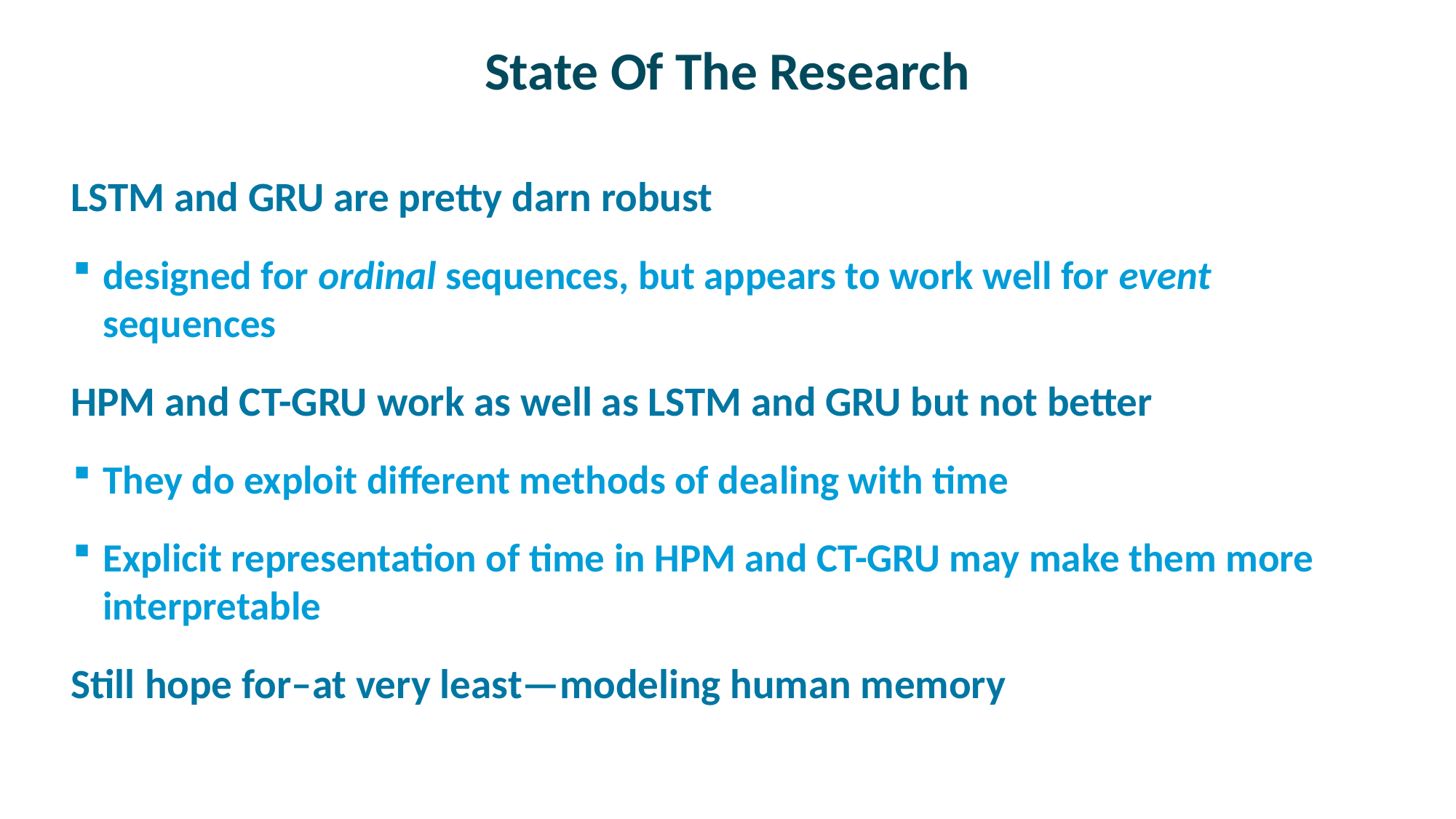

# State Of The Research
LSTM and GRU are pretty darn robust
designed for ordinal sequences, but appears to work well for event sequences
HPM and CT-GRU work as well as LSTM and GRU but not better
They do exploit different methods of dealing with time
Explicit representation of time in HPM and CT-GRU may make them more interpretable
Still hope for–at very least—modeling human memory